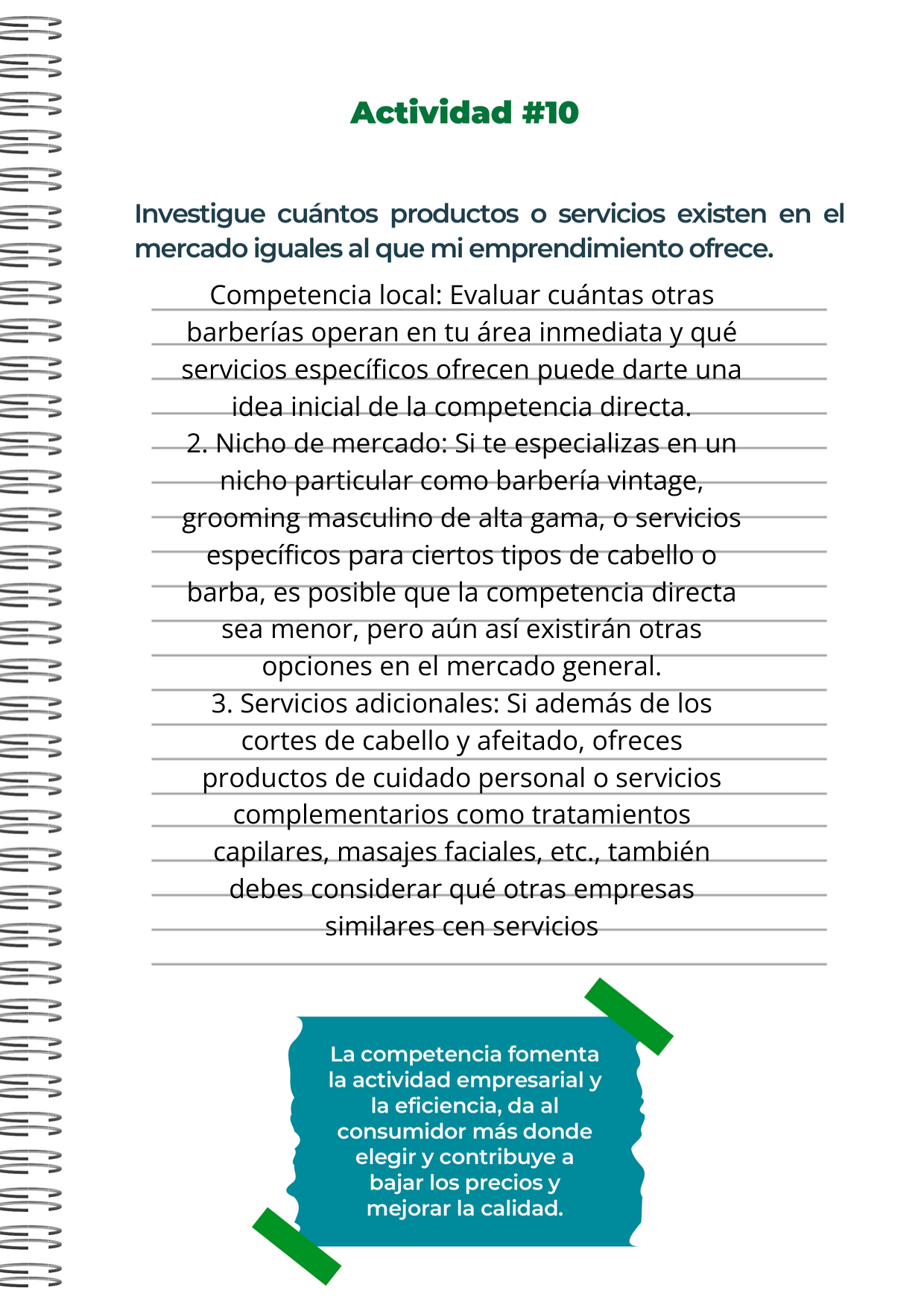

Competencia local: Evaluar cuántas otras barberías operan en tu área inmediata y qué servicios específicos ofrecen puede darte una idea inicial de la competencia directa.
2. Nicho de mercado: Si te especializas en un nicho particular como barbería vintage, grooming masculino de alta gama, o servicios específicos para ciertos tipos de cabello o barba, es posible que la competencia directa sea menor, pero aún así existirán otras opciones en el mercado general.
3. Servicios adicionales: Si además de los cortes de cabello y afeitado, ofreces productos de cuidado personal o servicios complementarios como tratamientos capilares, masajes faciales, etc., también debes considerar qué otras empresas similares cen servicios